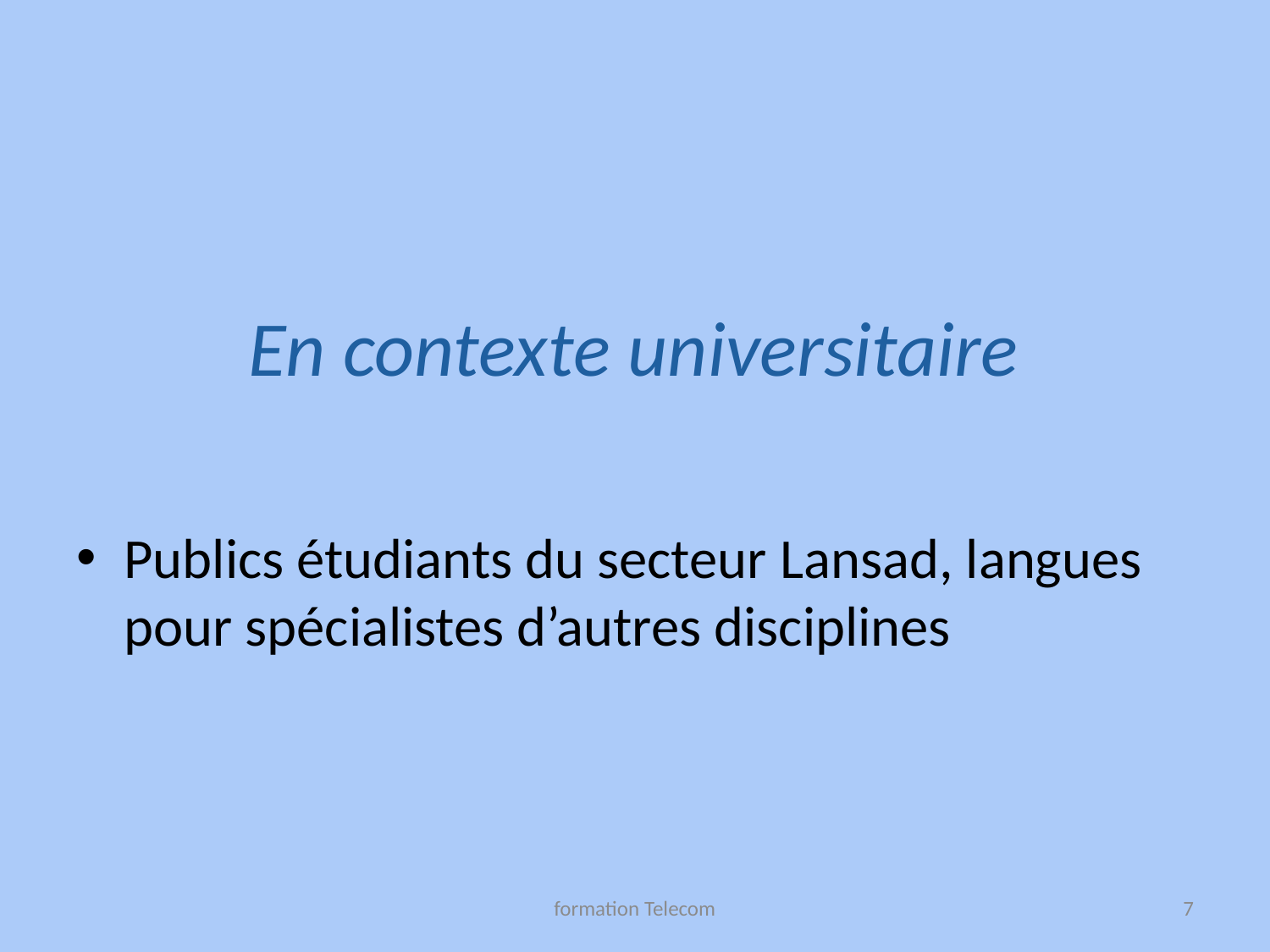

# En contexte universitaire
Publics étudiants du secteur Lansad, langues pour spécialistes d’autres disciplines
formation Telecom
7